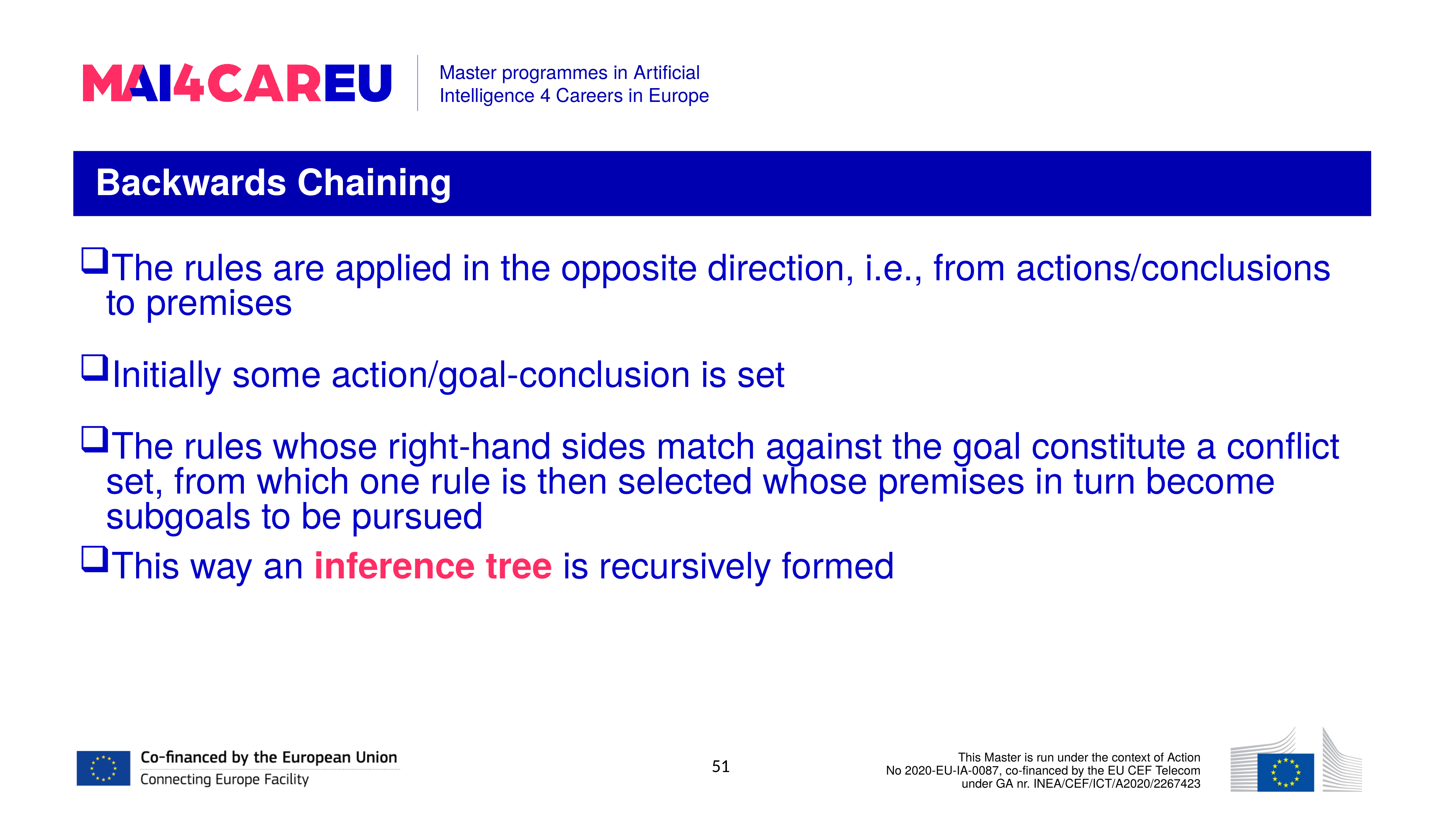

Backwards Chaining
The rules are applied in the opposite direction, i.e., from actions/conclusions to premises

Initially some action/goal-conclusion is set

The rules whose right-hand sides match against the goal constitute a conflict set, from which one rule is then selected whose premises in turn become subgoals to be pursued
This way an inference tree is recursively formed
51